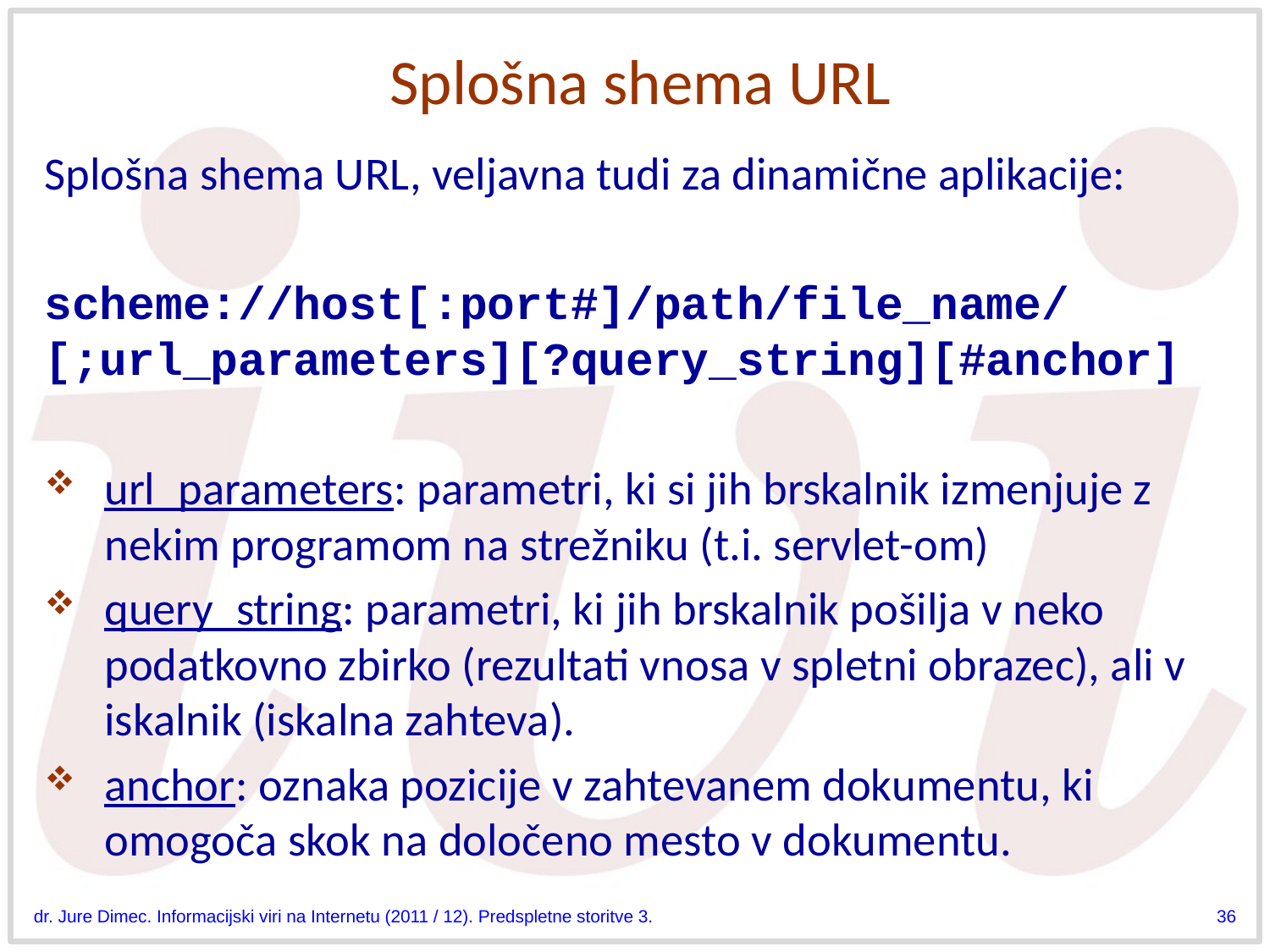

# Splošna shema URL
Splošna shema URL, veljavna tudi za dinamične aplikacije:

scheme://host[:port#]/path/file_name/
[;url_parameters][?query_string][#anchor]

url_parameters: parametri, ki si jih brskalnik izmenjuje z nekim programom na strežniku (t.i. servlet-om)
query_string: parametri, ki jih brskalnik pošilja v neko podatkovno zbirko (rezultati vnosa v spletni obrazec), ali v iskalnik (iskalna zahteva).
anchor: oznaka pozicije v zahtevanem dokumentu, ki omogoča skok na določeno mesto v dokumentu.
dr. Jure Dimec. Informacijski viri na Internetu (2011 / 12). Predspletne storitve 3.
36